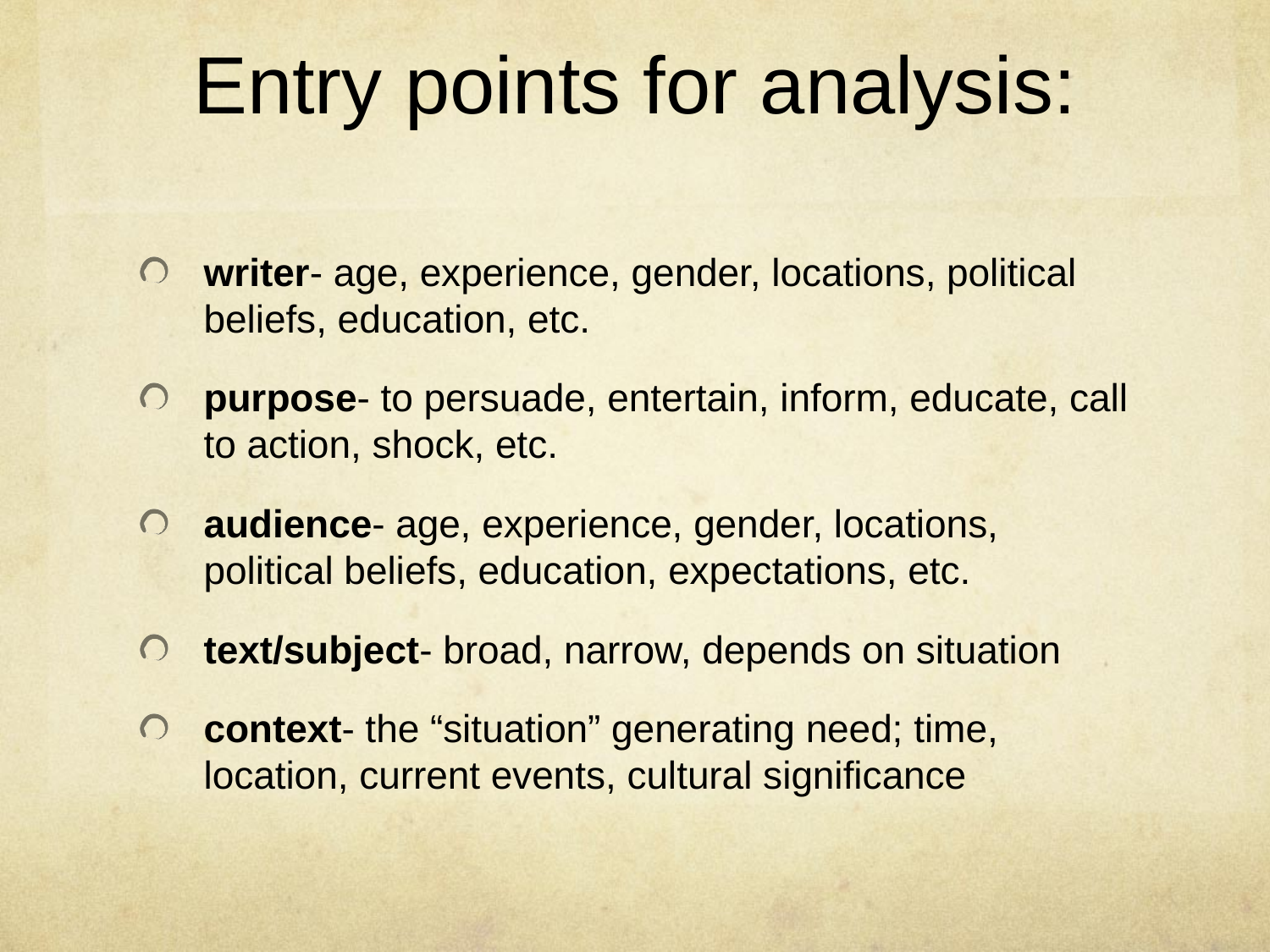

# Entry points for analysis:
writer- age, experience, gender, locations, political beliefs, education, etc.
purpose- to persuade, entertain, inform, educate, call to action, shock, etc.
audience- age, experience, gender, locations, political beliefs, education, expectations, etc.
text/subject- broad, narrow, depends on situation
context- the “situation” generating need; time, location, current events, cultural significance